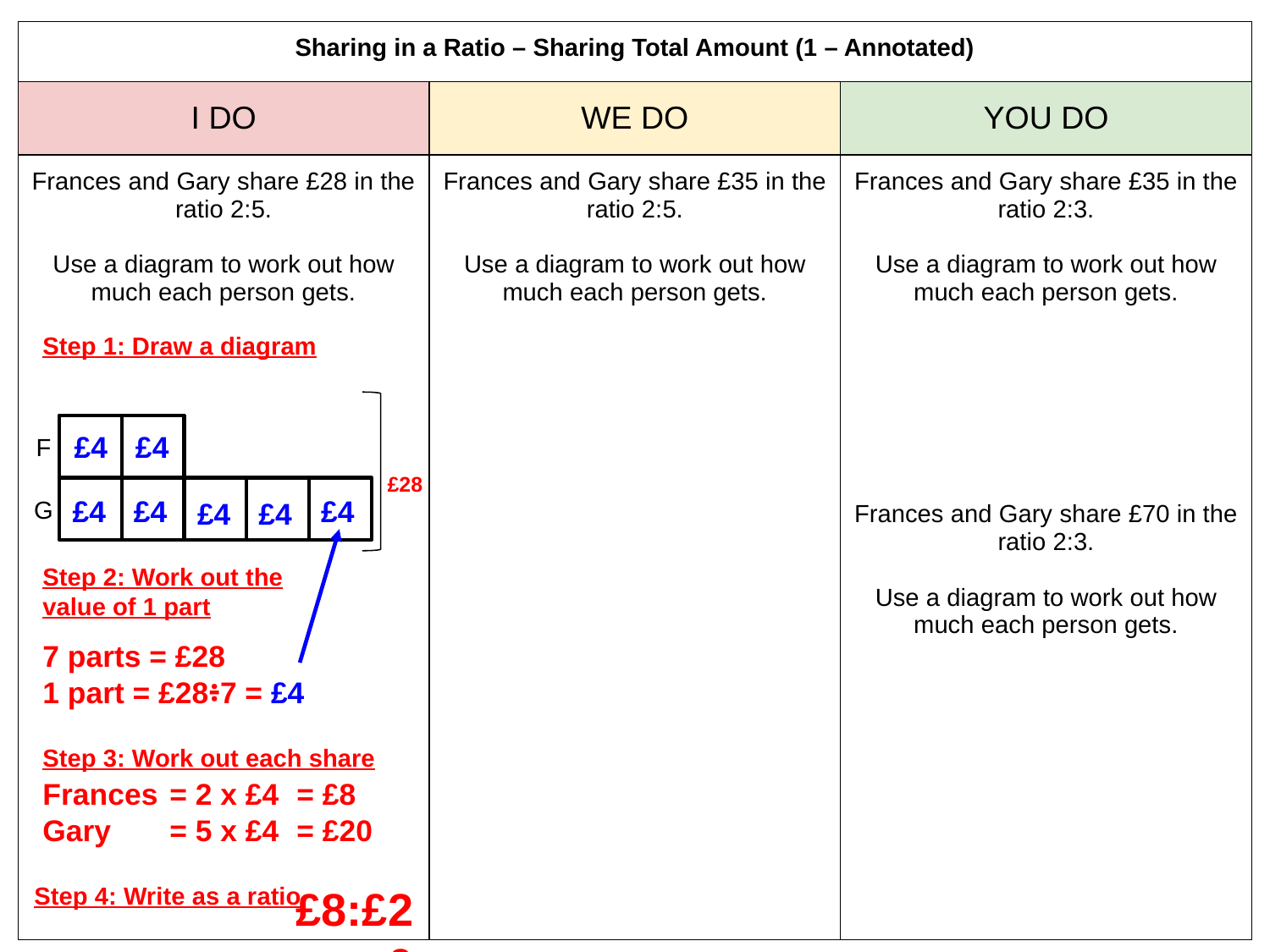

| Sharing in a Ratio – Sharing Total Amount (1 – Annotated) |  |  |
| --- | --- | --- |
| I DO | WE DO | YOU DO |
| Frances and Gary share £28 in the ratio 2:5. Use a diagram to work out how much each person gets. | Frances and Gary share £35 in the ratio 2:5. Use a diagram to work out how much each person gets. | Frances and Gary share £35 in the ratio 2:3. Use a diagram to work out how much each person gets. Frances and Gary share £70 in the ratio 2:3. Use a diagram to work out how much each person gets. |
Step 1: Draw a diagram

£4
£4
F

£28
G

£4
£4
£4
£4
£4
Step 2: Work out the value of 1 part
7 parts = £28
1 part = £28፥7 = £4
Step 3: Work out each share
Frances 	= 2 x £4	= £8
Gary	= 5 x £4	= £20
Step 4: Write as a ratio
£8:£20